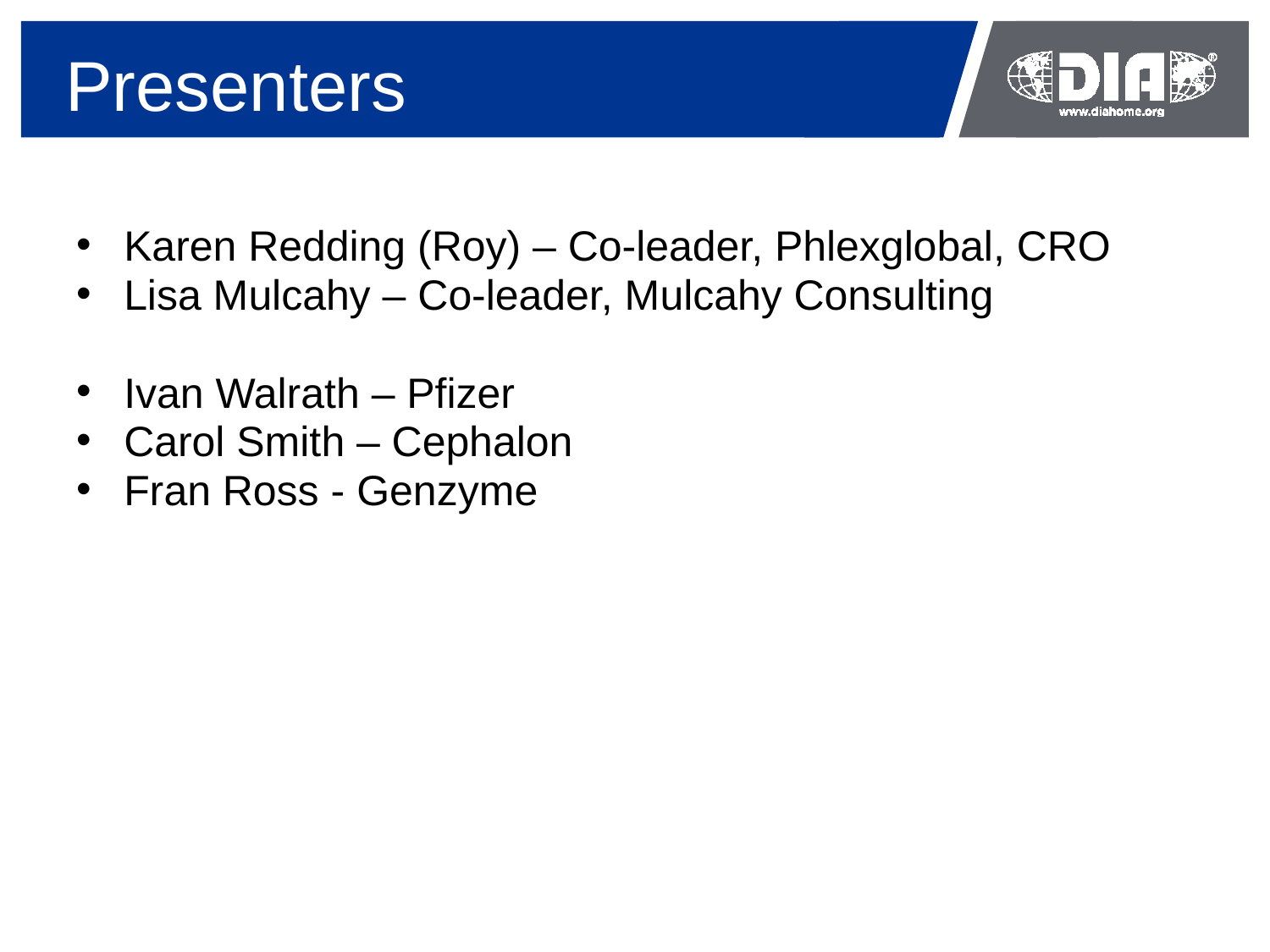

Karen Redding (Roy) – Co-leader, Phlexglobal, CRO
Lisa Mulcahy – Co-leader, Mulcahy Consulting

Ivan Walrath – Pfizer
Carol Smith – Cephalon
Fran Ross - Genzyme

Presenters